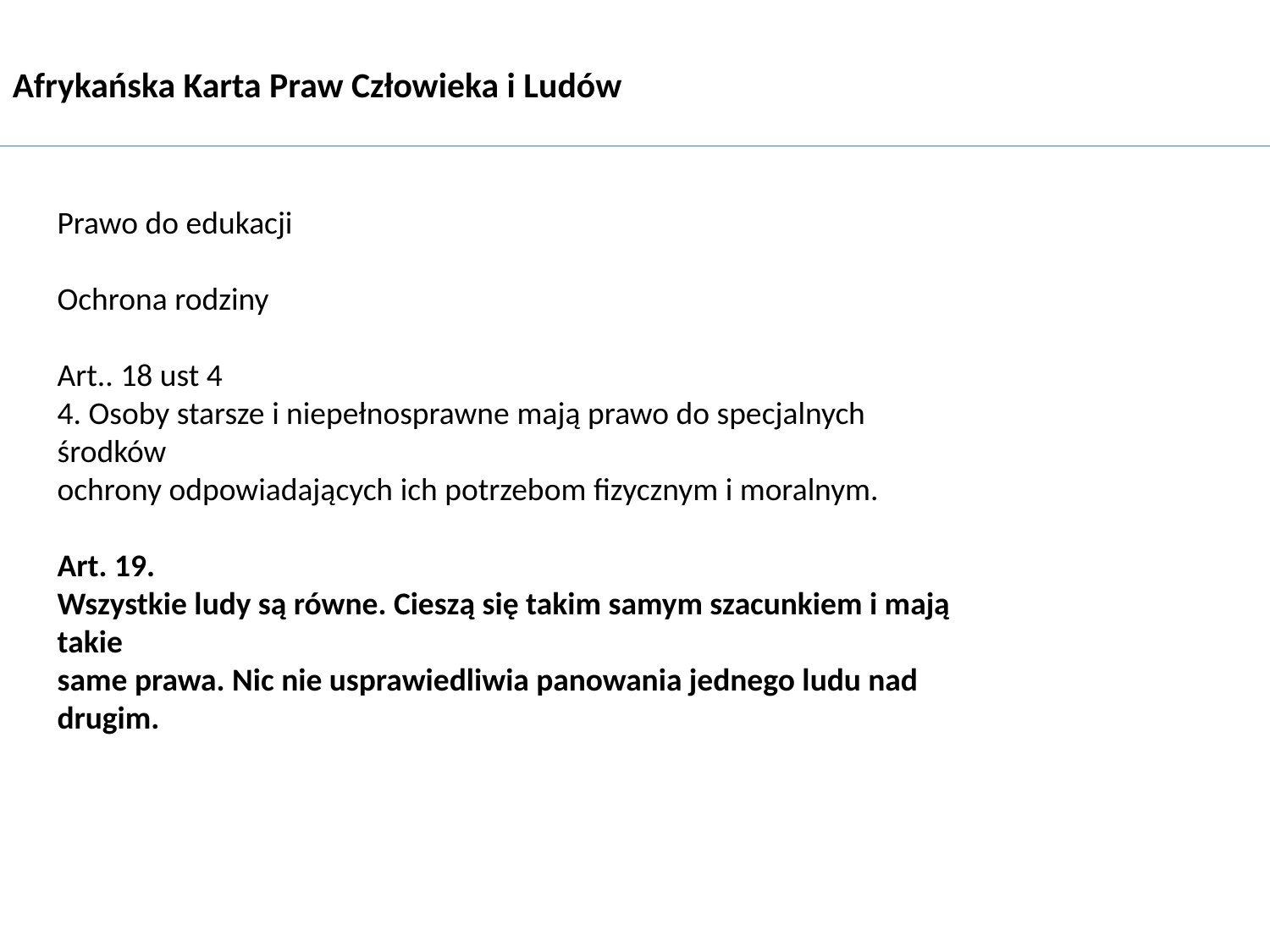

Afrykańska Karta Praw Człowieka i Ludów
Prawo do edukacji

Ochrona rodziny

Art.. 18 ust 4
4. Osoby starsze i niepełnosprawne mają prawo do specjalnych środków
ochrony odpowiadających ich potrzebom fizycznym i moralnym.

Art. 19.
Wszystkie ludy są równe. Cieszą się takim samym szacunkiem i mają takie
same prawa. Nic nie usprawiedliwia panowania jednego ludu nad drugim.